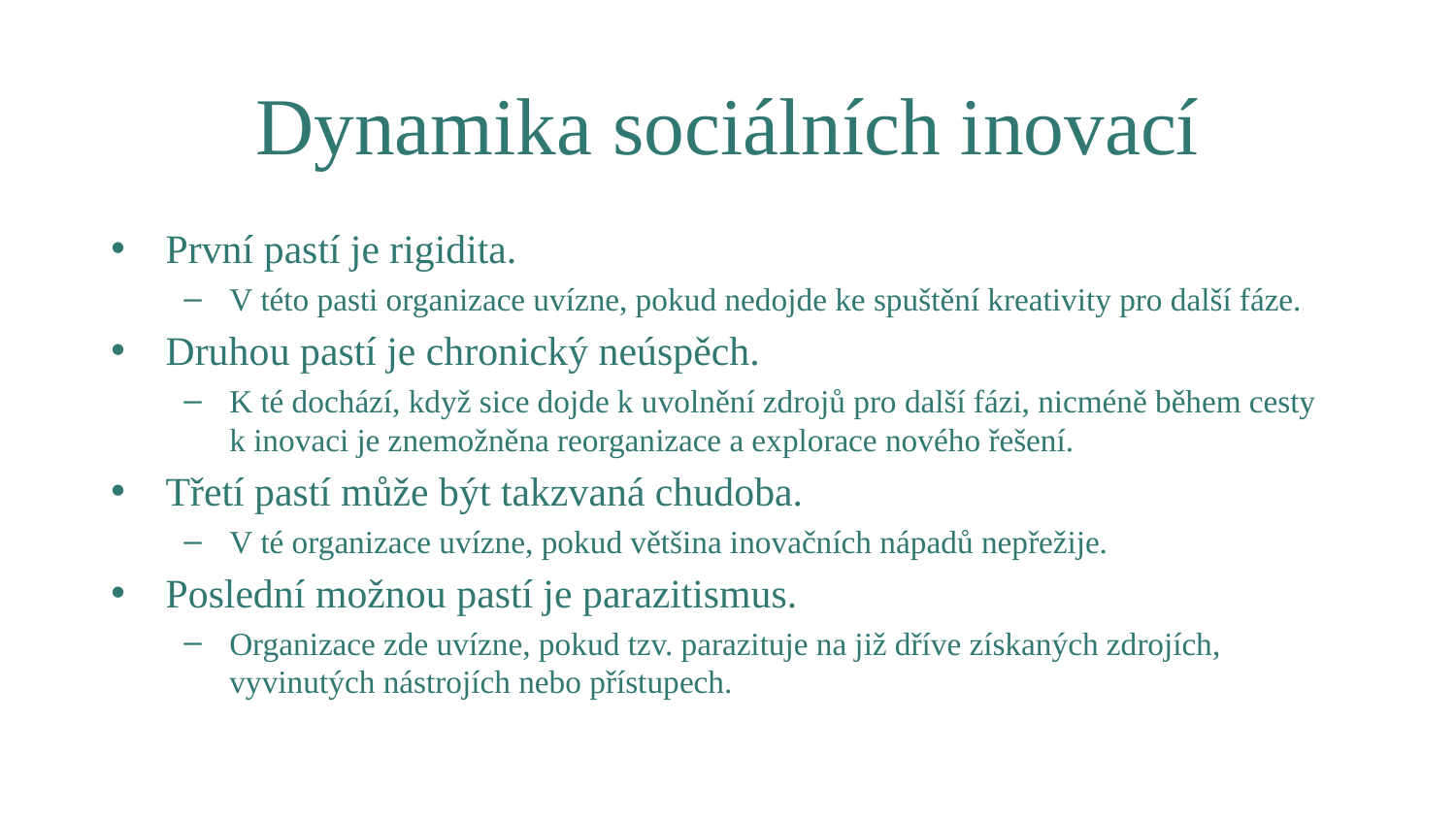

# Dynamika sociálních inovací
První pastí je rigidita.
V této pasti organizace uvízne, pokud nedojde ke spuštění kreativity pro další fáze.
Druhou pastí je chronický neúspěch.
K té dochází, když sice dojde k uvolnění zdrojů pro další fázi, nicméně během cesty k inovaci je znemožněna reorganizace a explorace nového řešení.
Třetí pastí může být takzvaná chudoba.
V té organizace uvízne, pokud většina inovačních nápadů nepřežije.
Poslední možnou pastí je parazitismus.
Organizace zde uvízne, pokud tzv. parazituje na již dříve získaných zdrojích, vyvinutých nástrojích nebo přístupech.